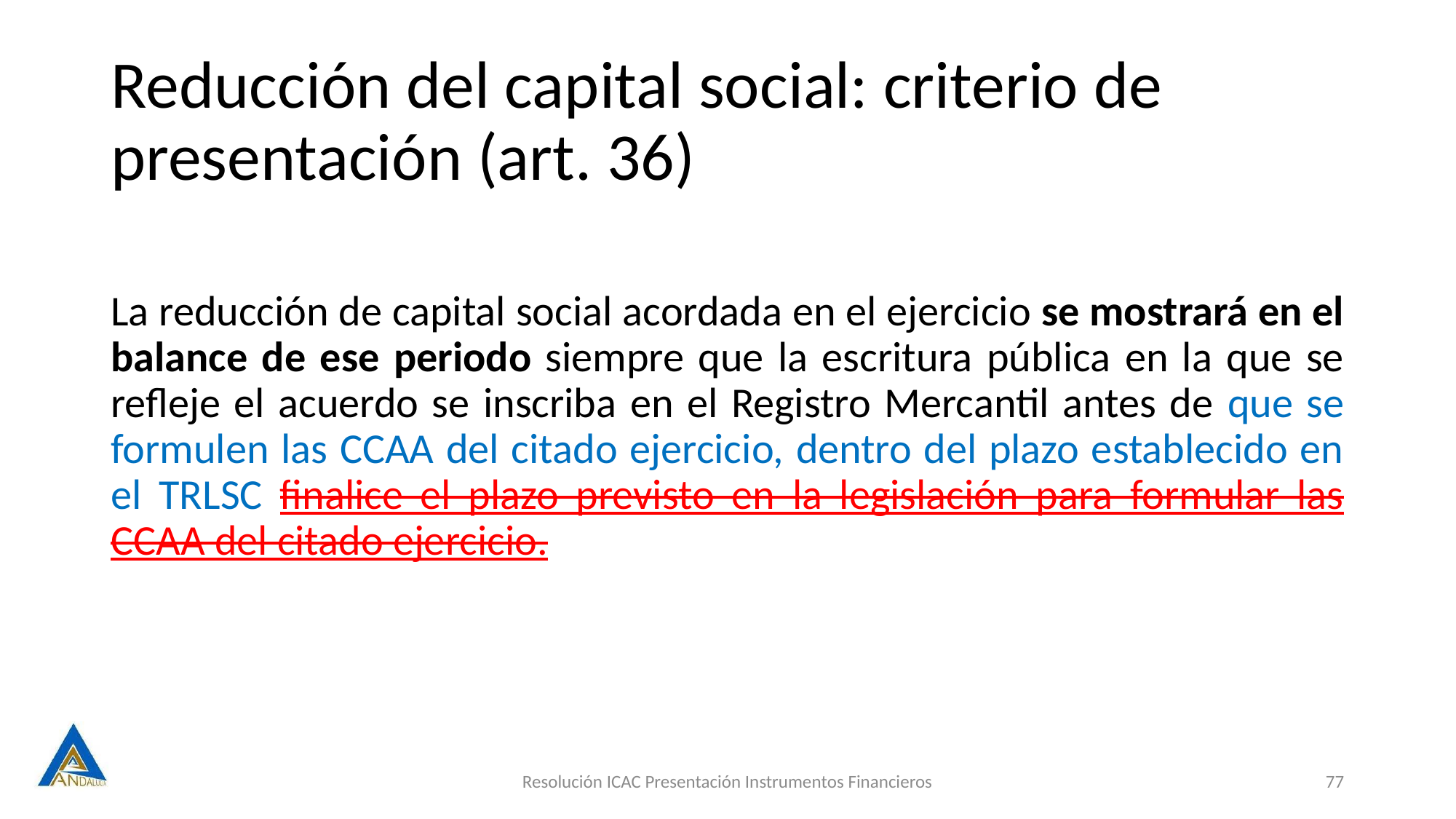

# Reducción del capital social: criterio de presentación (art. 36)

La reducción de capital social acordada en el ejercicio se mostrará en el balance de ese periodo siempre que la escritura pública en la que se refleje el acuerdo se inscriba en el Registro Mercantil antes de que se formulen las CCAA del citado ejercicio, dentro del plazo establecido en el TRLSC finalice el plazo previsto en la legislación para formular las CCAA del citado ejercicio.

Resolución ICAC Presentación Instrumentos Financieros
77